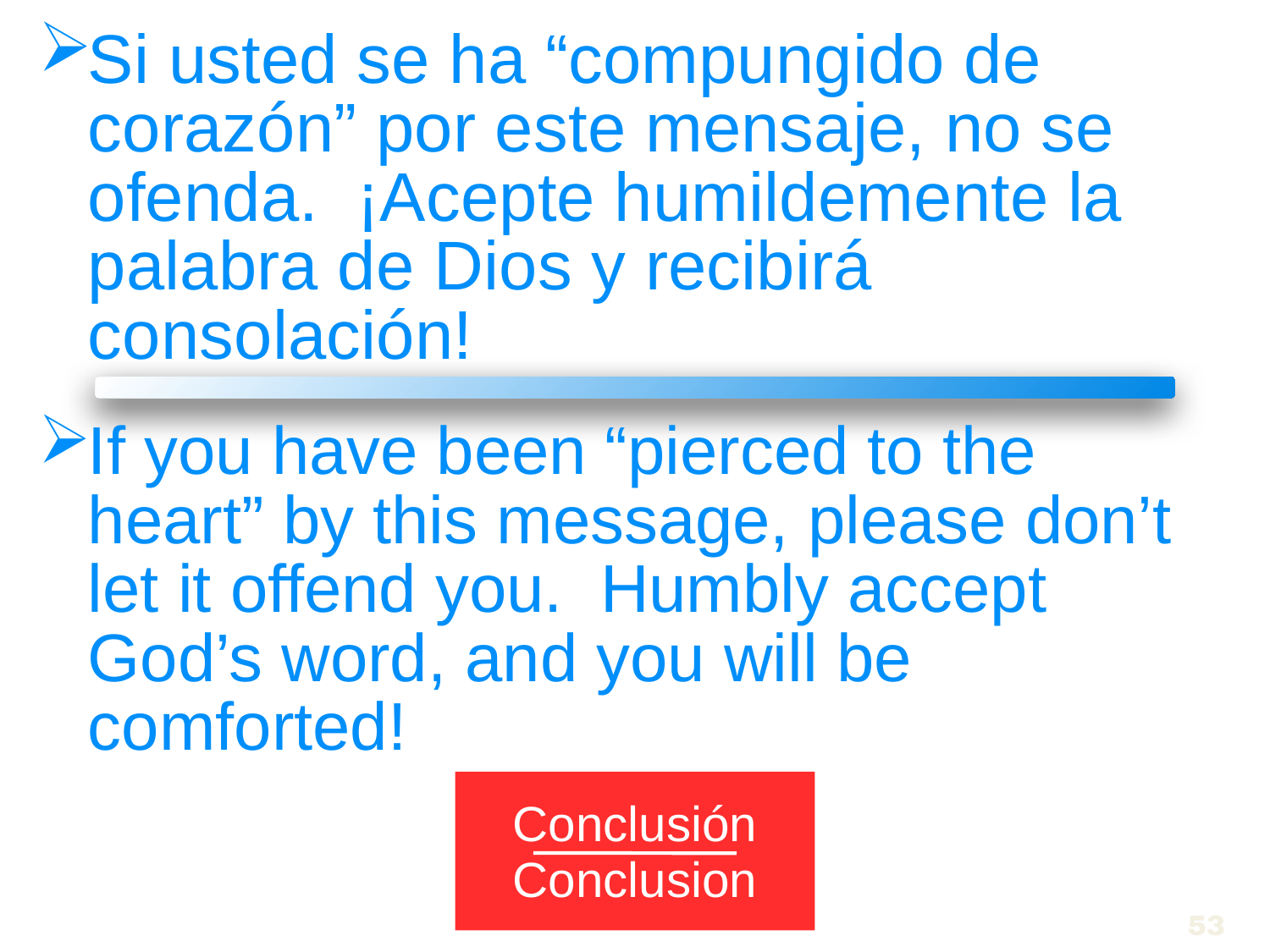

Si usted se ha “compungido de corazón” por este mensaje, no se ofenda.  ¡Acepte humildemente la palabra de Dios y recibirá consolación!

If you have been “pierced to the heart” by this message, please don’t let it offend you.  Humbly accept God’s word, and you will be comforted!
Conclusión
Conclusion
53